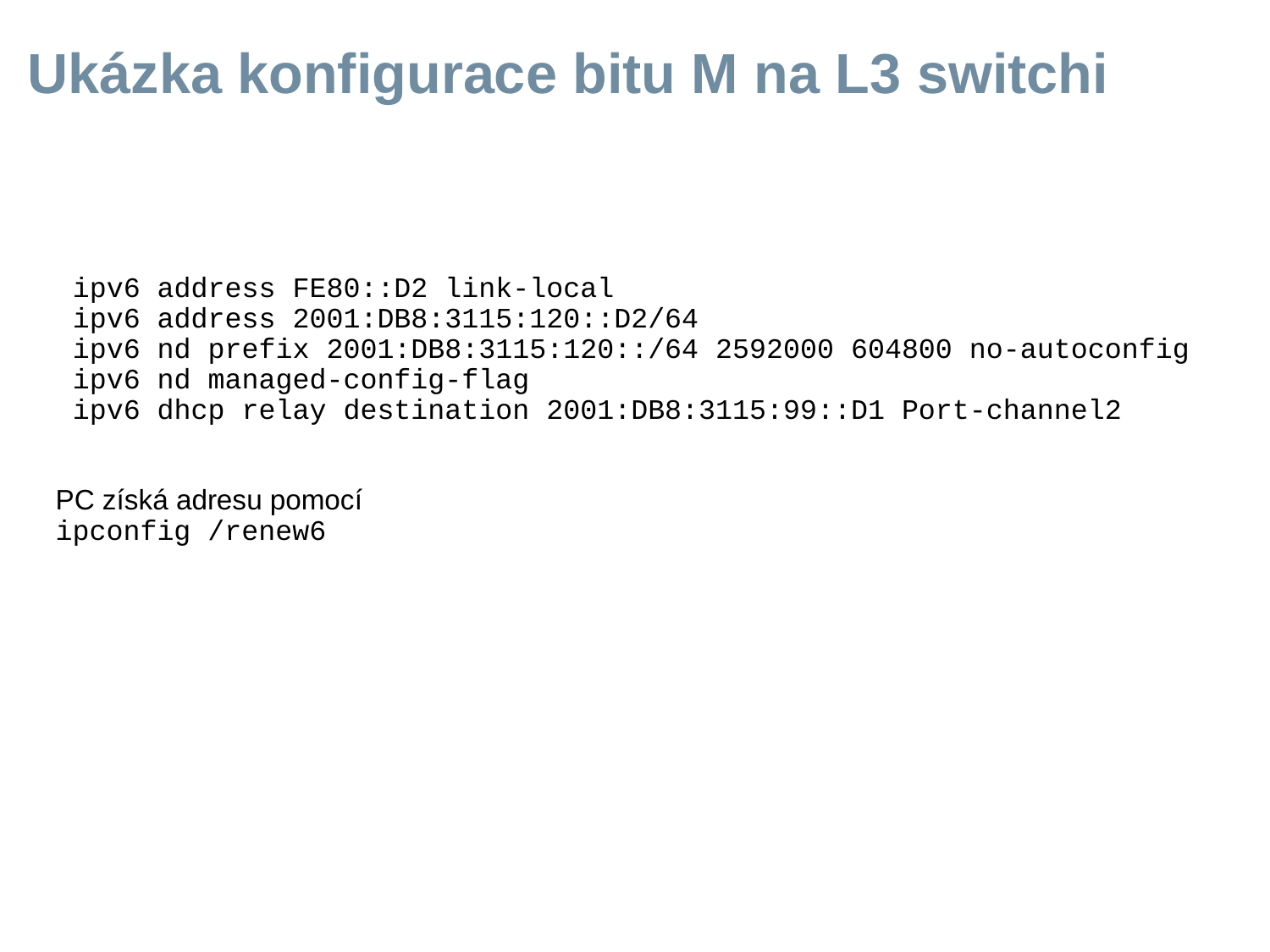

# Ukázka konfigurace bitu M na L3 switchi
 ipv6 address FE80::D2 link-local
 ipv6 address 2001:DB8:3115:120::D2/64
 ipv6 nd prefix 2001:DB8:3115:120::/64 2592000 604800 no-autoconfig
 ipv6 nd managed-config-flag
 ipv6 dhcp relay destination 2001:DB8:3115:99::D1 Port-channel2

PC získá adresu pomocí
ipconfig /renew6